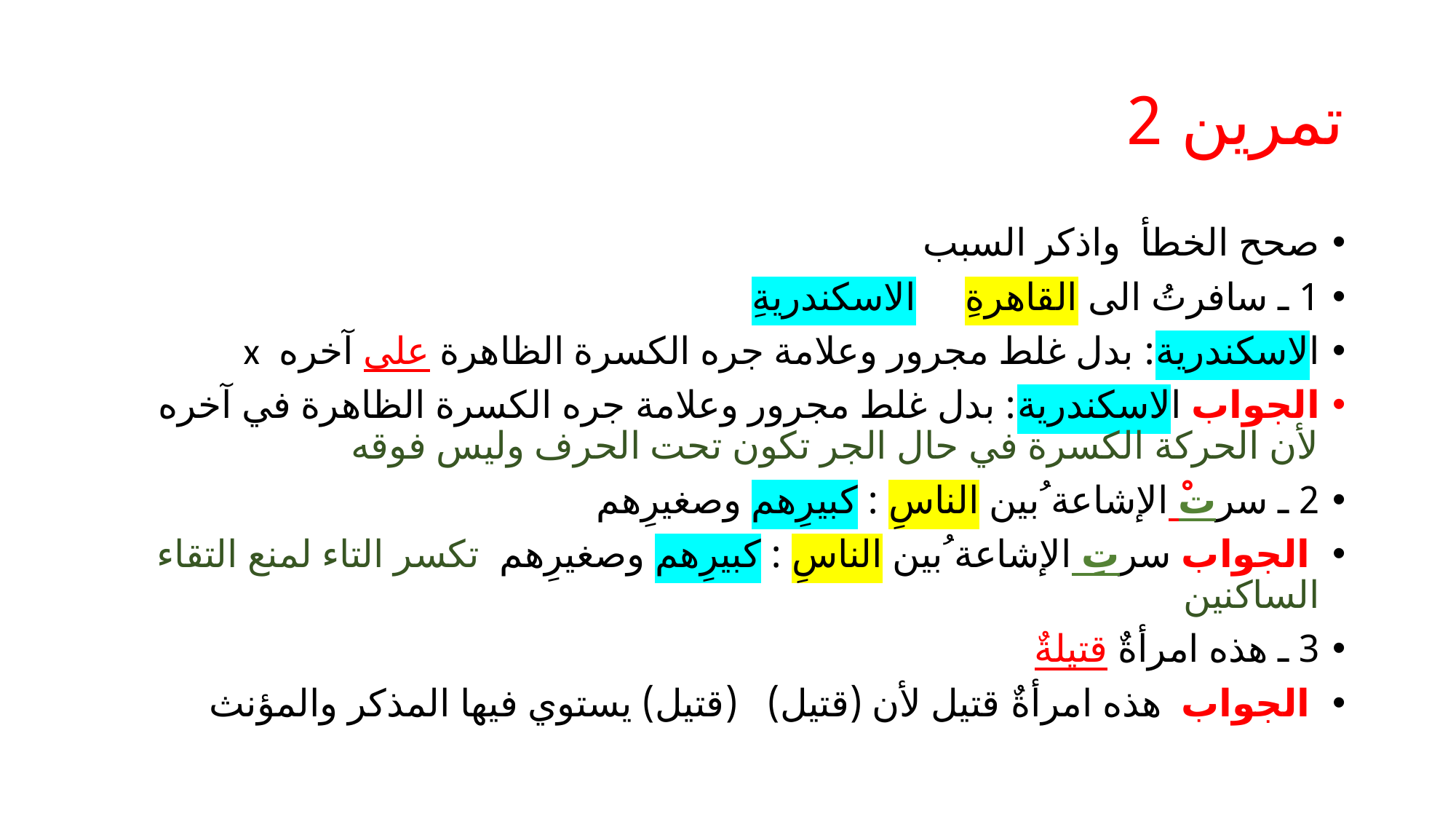

# تمرين 2
صحح الخطأ  واذكر السبب
1 ـ سافرتُ الى القاهرةِ     الاسكندريةِ
الاسكندرية: بدل غلط مجرور وعلامة جره الكسرة الظاهرة على آخره  x
الجواب الاسكندرية: بدل غلط مجرور وعلامة جره الكسرة الظاهرة في آخره لأن الحركة الكسرة في حال الجر تكون تحت الحرف وليس فوقه
2 ـ سرتْ الإشاعة ُبين الناسِ : كبيرِهم وصغيرِهم
 الجواب سرتِ الإشاعة ُبين الناسِ : كبيرِهم وصغيرِهم  تكسر التاء لمنع التقاء الساكنين
3 ـ هذه امرأةٌ قتيلةٌ
 الجواب  هذه امرأةٌ قتيل لأن (قتيل)   (قتيل) يستوي فيها المذكر والمؤنث